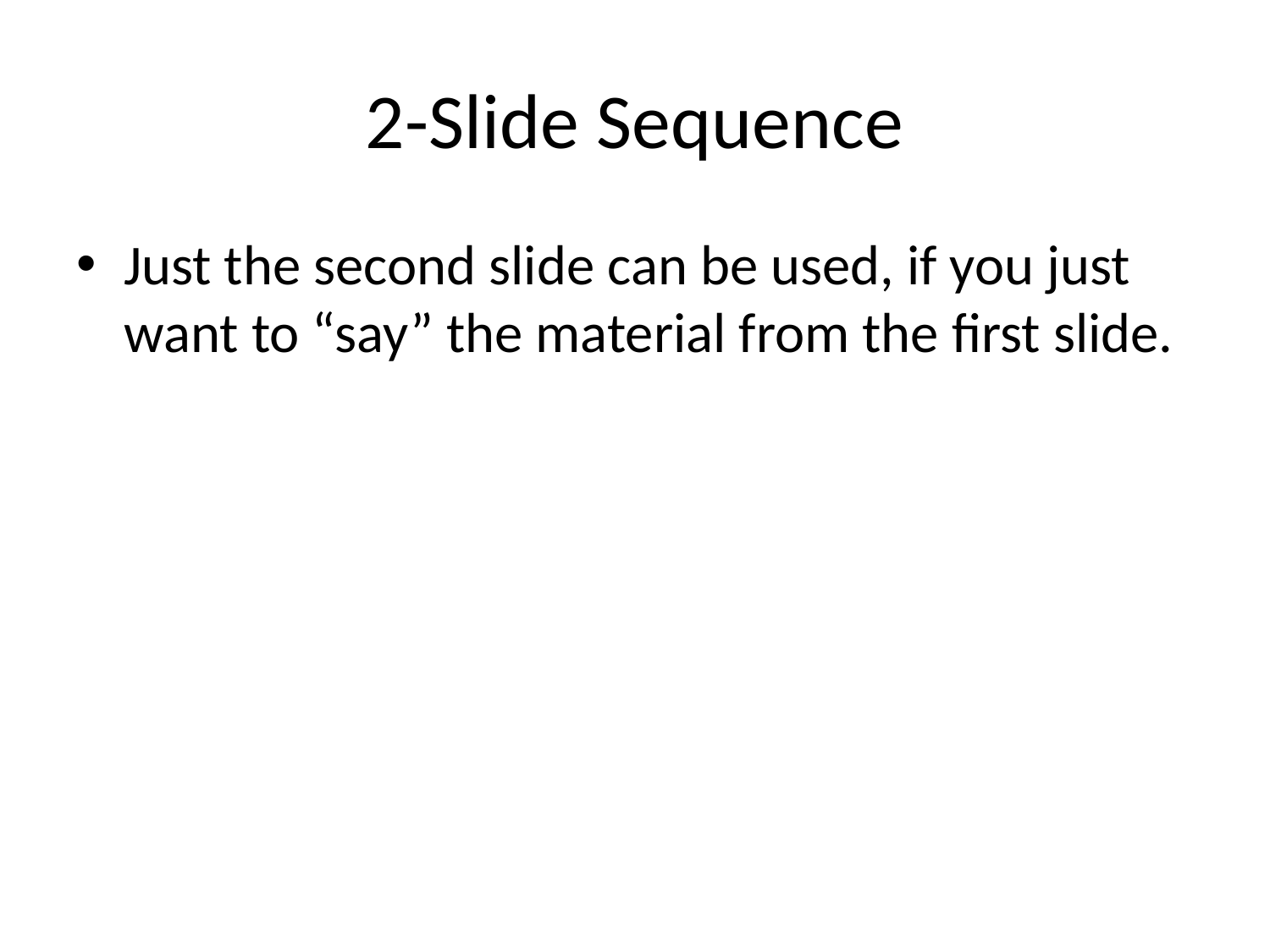

# 2-Slide Sequence
Just the second slide can be used, if you just want to “say” the material from the first slide.